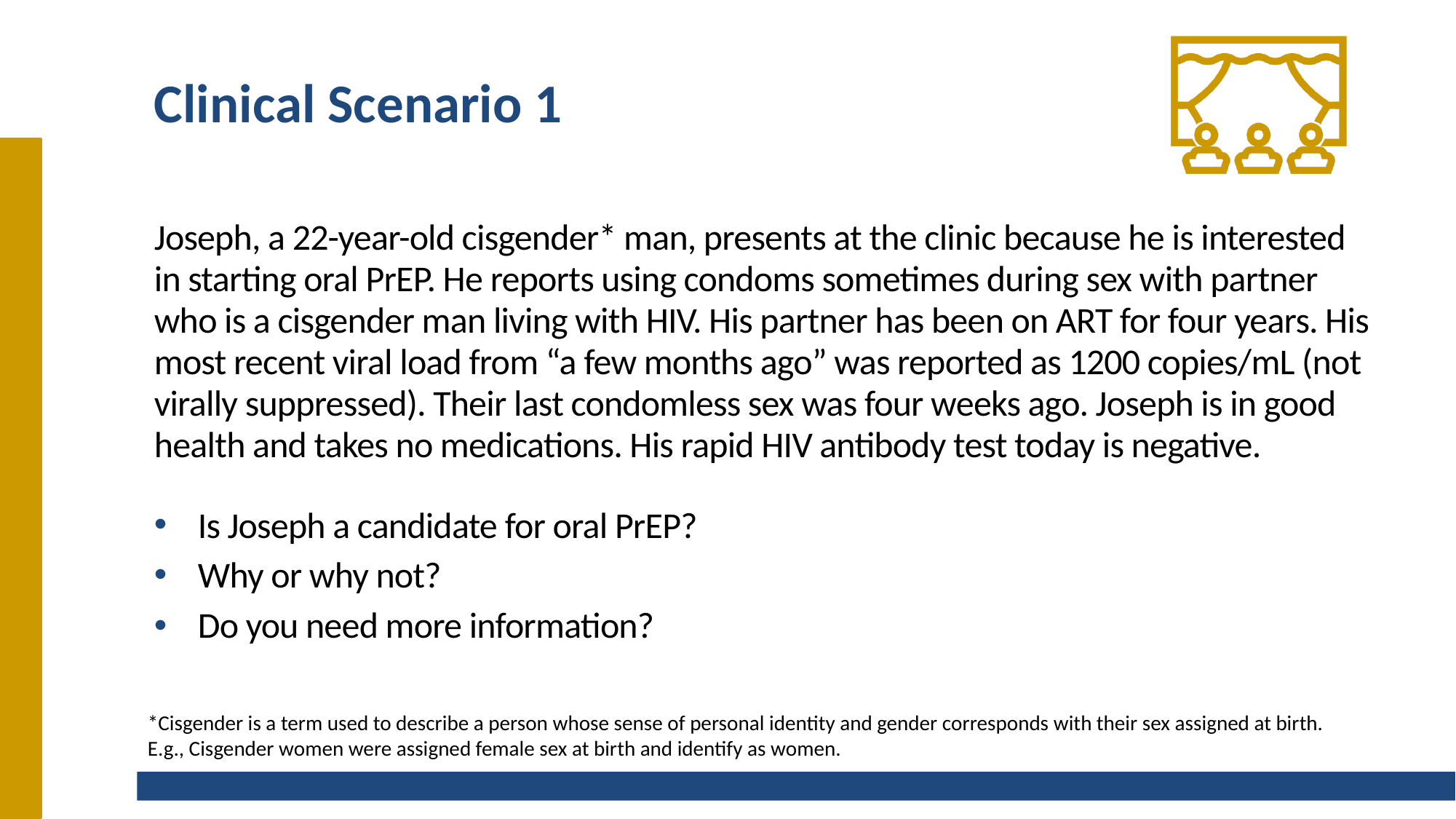

# Clinical Scenario 1
Joseph, a 22-year-old cisgender* man, presents at the clinic because he is interested in starting oral PrEP. He reports using condoms sometimes during sex with partner who is a cisgender man living with HIV. His partner has been on ART for four years. His most recent viral load from “a few months ago” was reported as 1200 copies/mL (not virally suppressed). Their last condomless sex was four weeks ago. Joseph is in good health and takes no medications. His rapid HIV antibody test today is negative.
Is Joseph a candidate for oral PrEP?
Why or why not?
Do you need more information?
*Cisgender is a term used to describe a person whose sense of personal identity and gender corresponds with their sex assigned at birth. E.g., Cisgender women were assigned female sex at birth and identify as women.